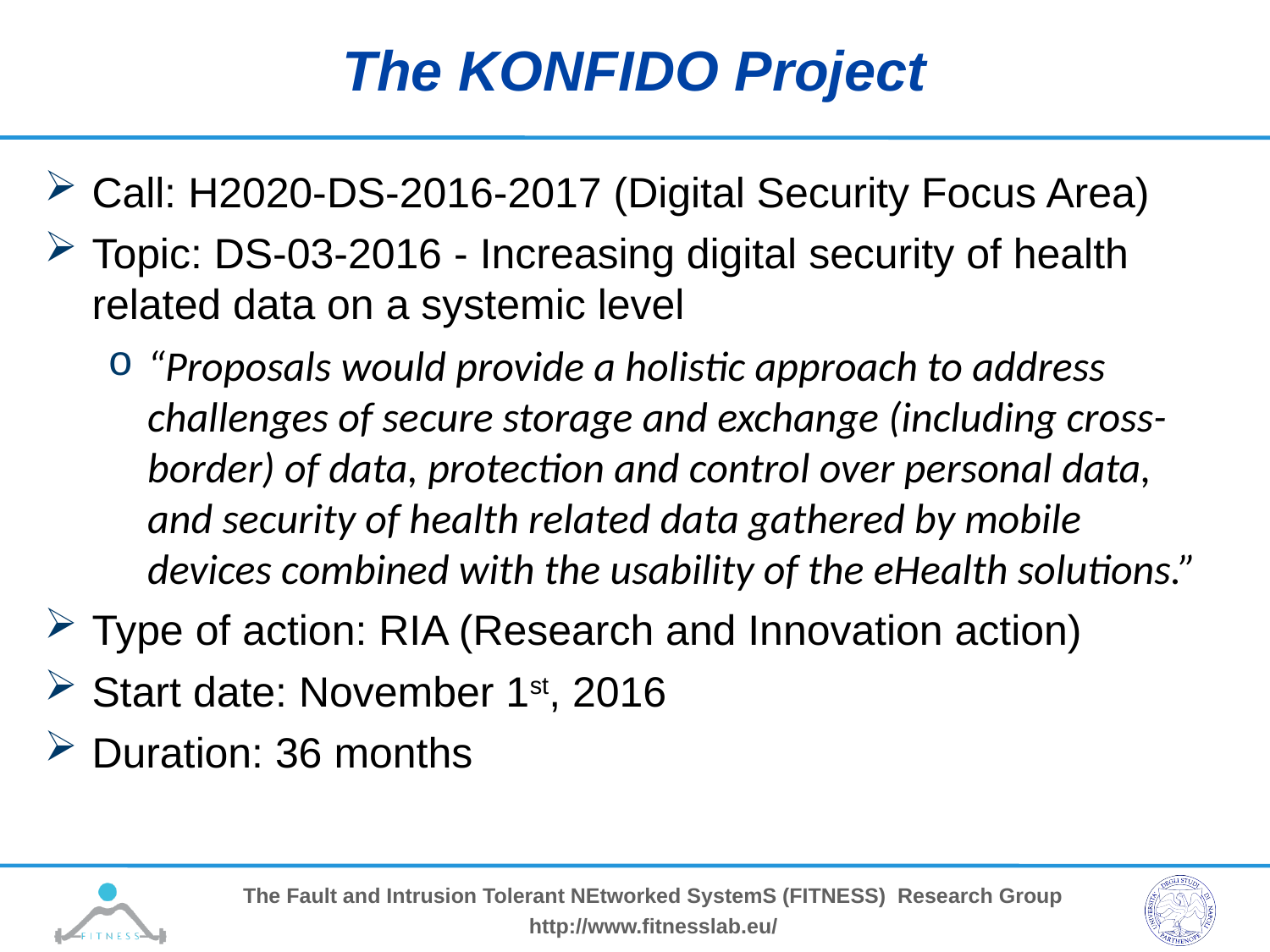

# The KONFIDO Project
Call: H2020-DS-2016-2017 (Digital Security Focus Area)
Topic: DS-03-2016 - Increasing digital security of health related data on a systemic level
“Proposals would provide a holistic approach to address challenges of secure storage and exchange (including cross-border) of data, protection and control over personal data, and security of health related data gathered by mobile devices combined with the usability of the eHealth solutions.”
Type of action: RIA (Research and Innovation action)
Start date: November 1st, 2016
Duration: 36 months